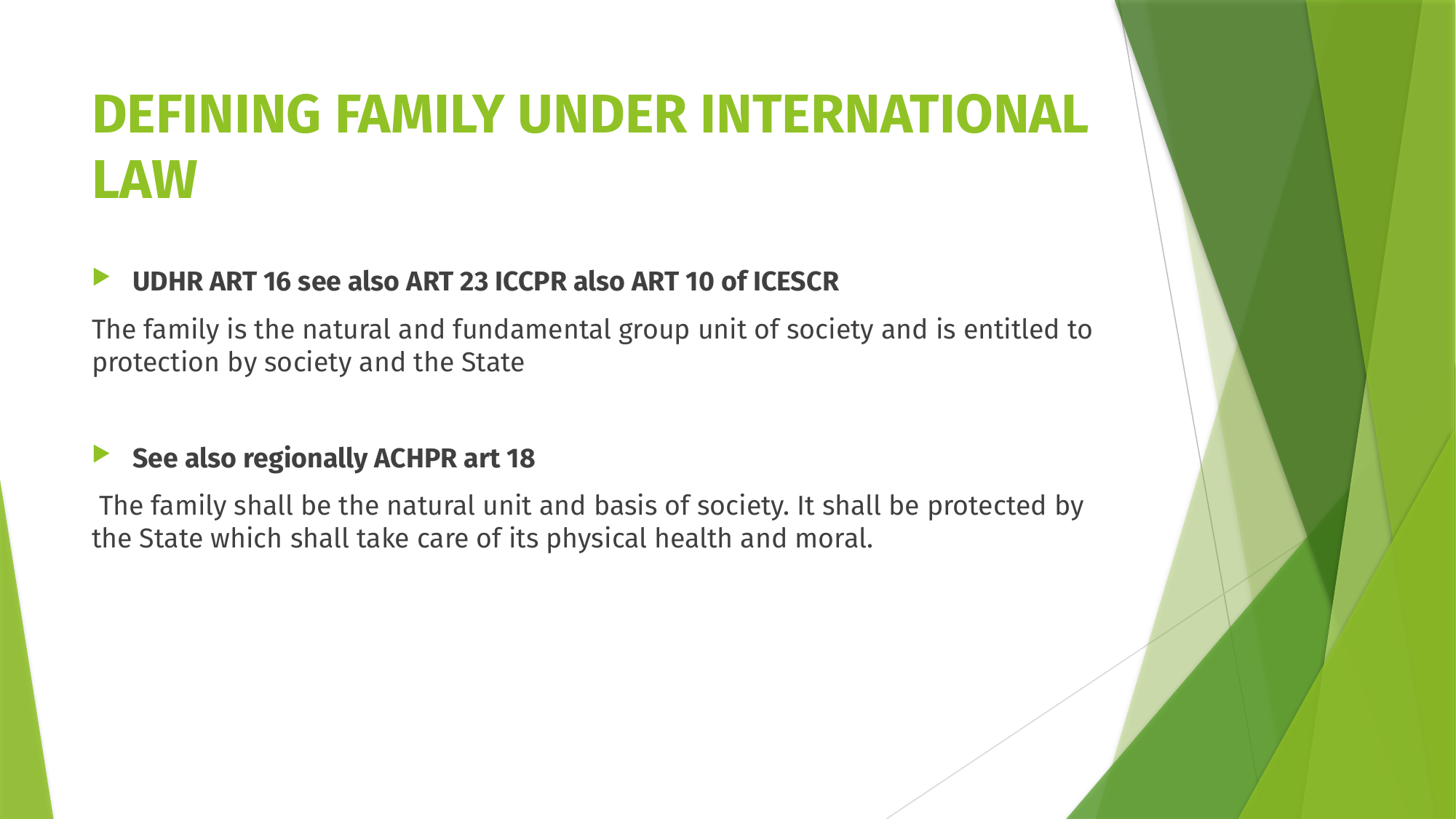

# DEFINING FAMILY UNDER INTERNATIONAL LAW
UDHR ART 16 see also ART 23 ICCPR also ART 10 of ICESCR
The family is the natural and fundamental group unit of society and is entitled to protection by society and the State

See also regionally ACHPR art 18
 The family shall be the natural unit and basis of society. It shall be protected by the State which shall take care of its physical health and moral.